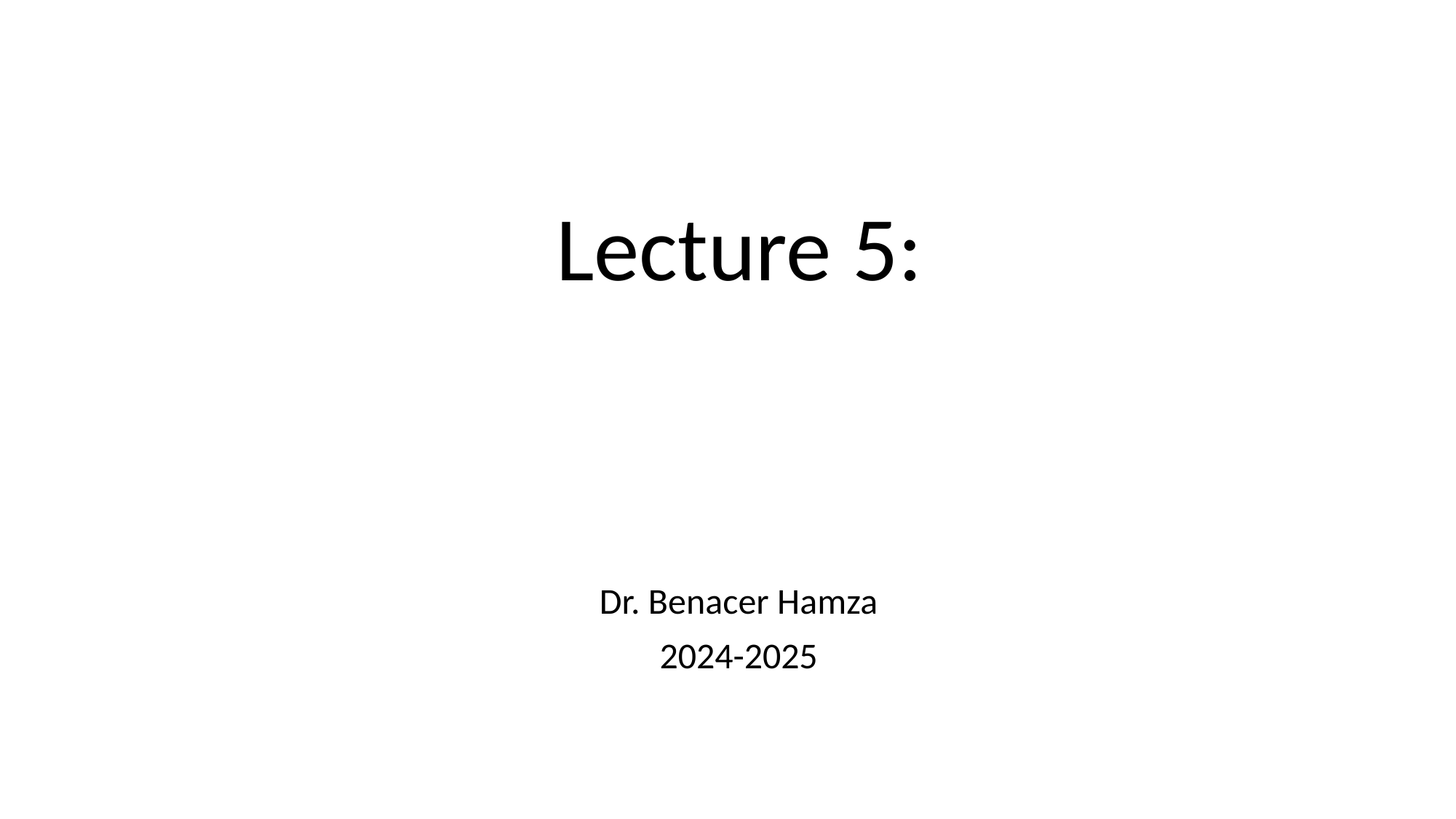

# Lecture 5:
Dr. Benacer Hamza
2024-2025